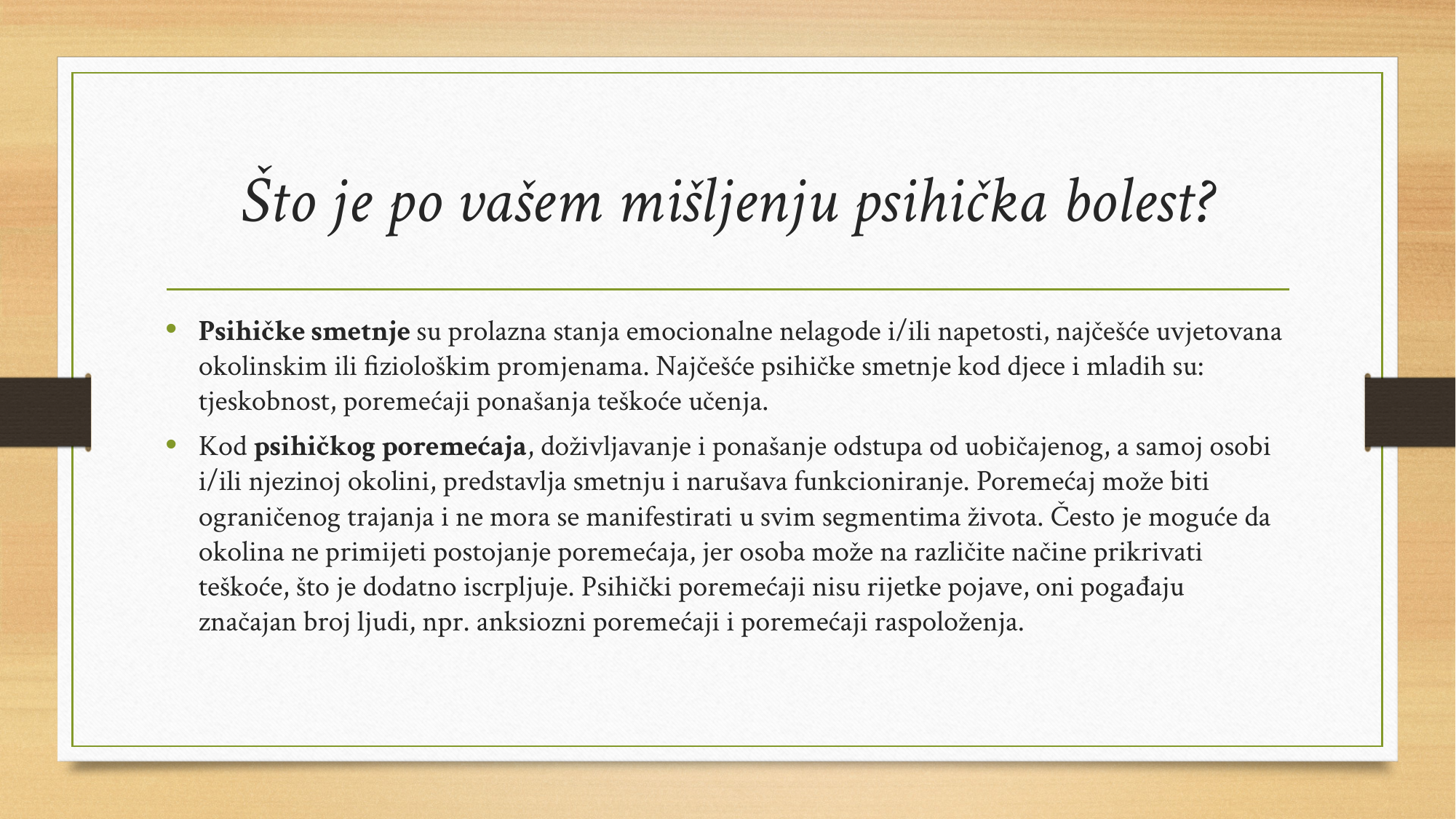

# Što je po vašem mišljenju psihička bolest?
Psihičke smetnje su prolazna stanja emocionalne nelagode i/ili napetosti, najčešće uvjetovana okolinskim ili fiziološkim promjenama. Najčešće psihičke smetnje kod djece i mladih su: tjeskobnost, poremećaji ponašanja teškoće učenja.
Kod psihičkog poremećaja, doživljavanje i ponašanje odstupa od uobičajenog, a samoj osobi i/ili njezinoj okolini, predstavlja smetnju i narušava funkcioniranje. Poremećaj može biti ograničenog trajanja i ne mora se manifestirati u svim segmentima života. Često je moguće da okolina ne primijeti postojanje poremećaja, jer osoba može na različite načine prikrivati teškoće, što je dodatno iscrpljuje. Psihički poremećaji nisu rijetke pojave, oni pogađaju značajan broj ljudi, npr. anksiozni poremećaji i poremećaji raspoloženja.